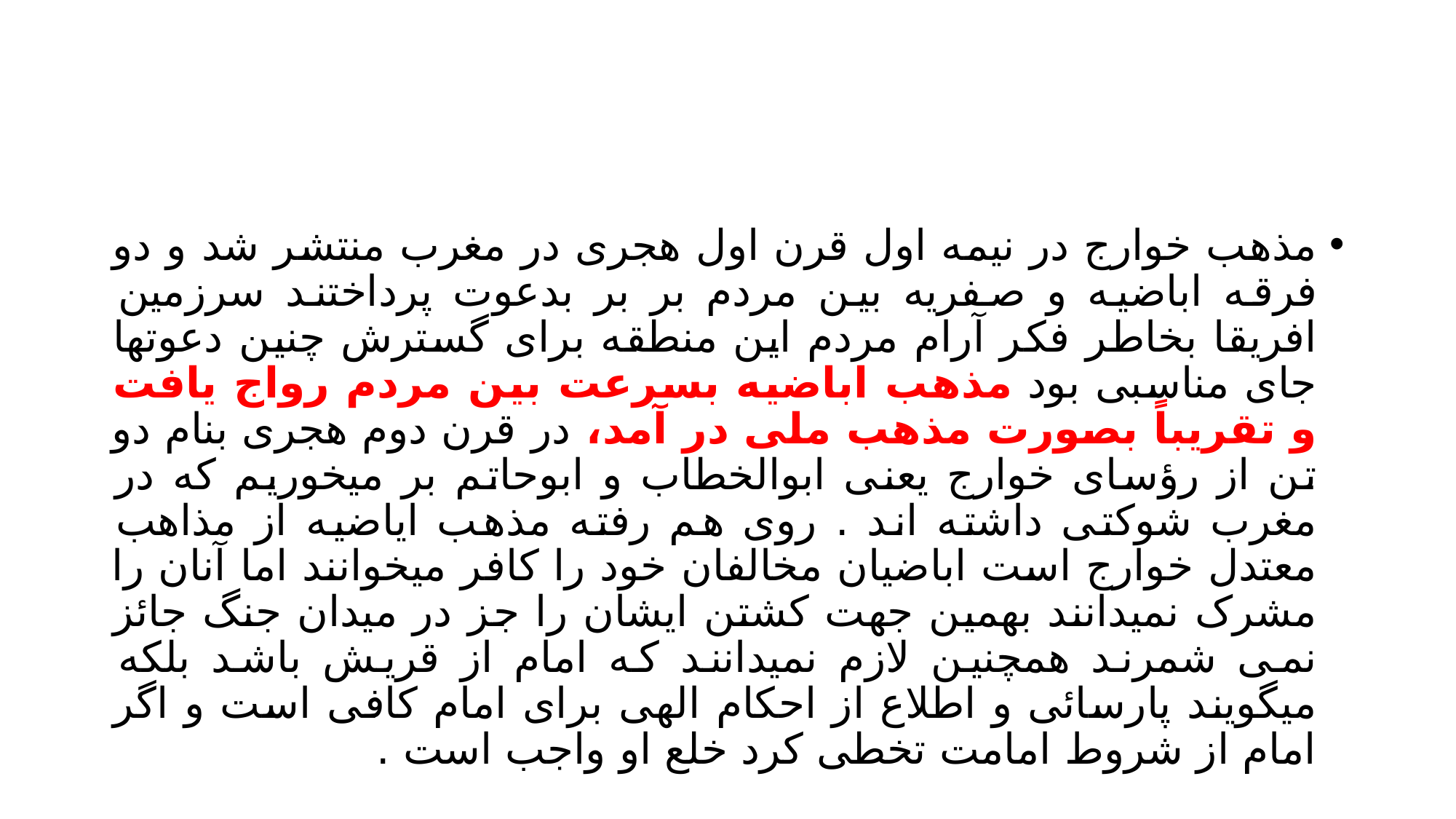

#
مذهب خوارج در نیمه اول قرن اول هجری در مغرب منتشر شد و دو فرقه اباضیه و صفریه بین مردم بر بر بدعوت پرداختند سرزمین افریقا بخاطر فکر آرام مردم این منطقه برای گسترش چنین دعوتها جای مناسبی بود مذهب اباضیه بسرعت بین مردم رواج یافت و تقريباً بصورت مذهب ملی در آمد، در قرن دوم هجری بنام دو تن از رؤسای خوارج یعنی ابوالخطاب و ابوحاتم بر میخوریم که در مغرب شوکتی داشته اند . روی هم رفته مذهب ایاضیه از مذاهب معتدل خوارج است اباضیان مخالفان خود را کافر میخوانند اما آنان را مشرک نمیدانند بهمین جهت کشتن ایشان را جز در میدان جنگ جائز نمی شمرند همچنین لازم نمیدانند که امام از قریش باشد بلکه میگویند پارسائی و اطلاع از احکام الهی برای امام کافی است و اگر امام از شروط امامت تخطی کرد خلع او واجب است .